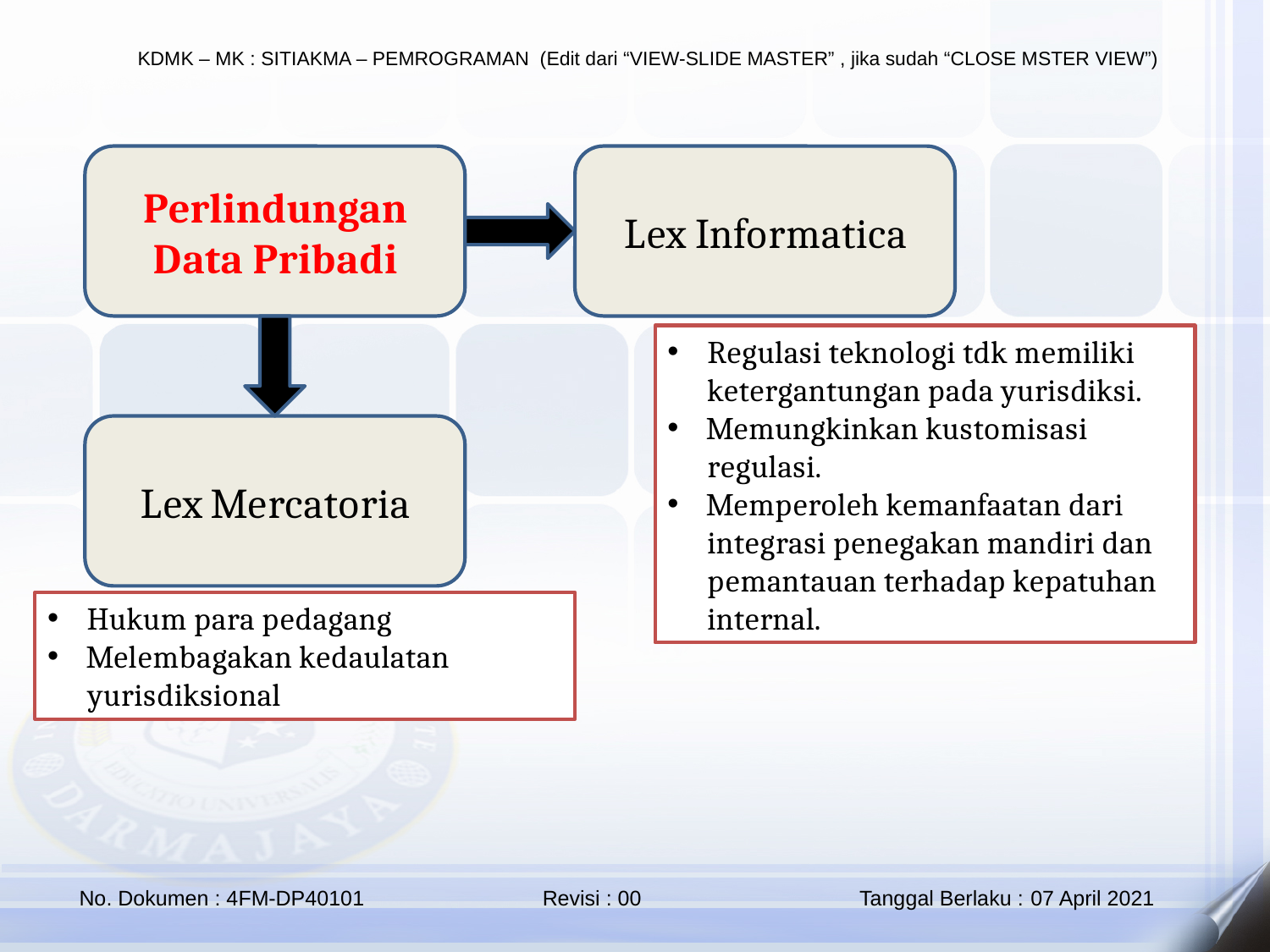

Perlindungan Data Pribadi
Lex Informatica

Regulasi teknologi tdk memiliki ketergantungan pada yurisdiksi.
Memungkinkan kustomisasi regulasi.
Memperoleh kemanfaatan dari integrasi penegakan mandiri dan pemantauan terhadap kepatuhan internal.
Lex Mercatoria
Hukum para pedagang
Melembagakan kedaulatan yurisdiksional